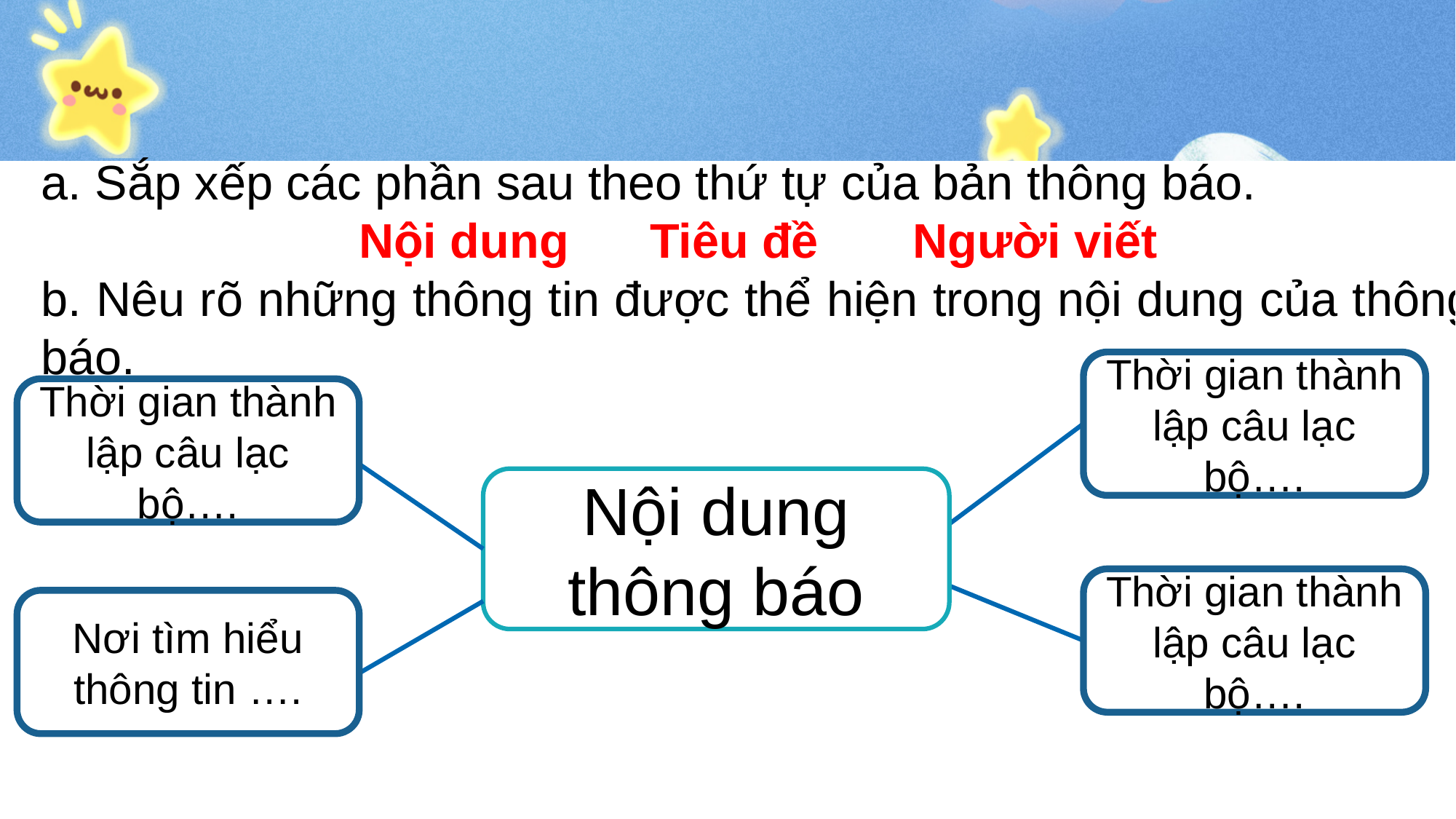

a. Sắp xếp các phần sau theo thứ tự của bản thông báo.
Nội dung      Tiêu đề       Người viết
b. Nêu rõ những thông tin được thể hiện trong nội dung của thông báo.
Thời gian thành lập câu lạc bộ….
Thời gian thành lập câu lạc bộ….
Nội dung thông báo
Thời gian thành lập câu lạc bộ….
Nơi tìm hiểu thông tin ….